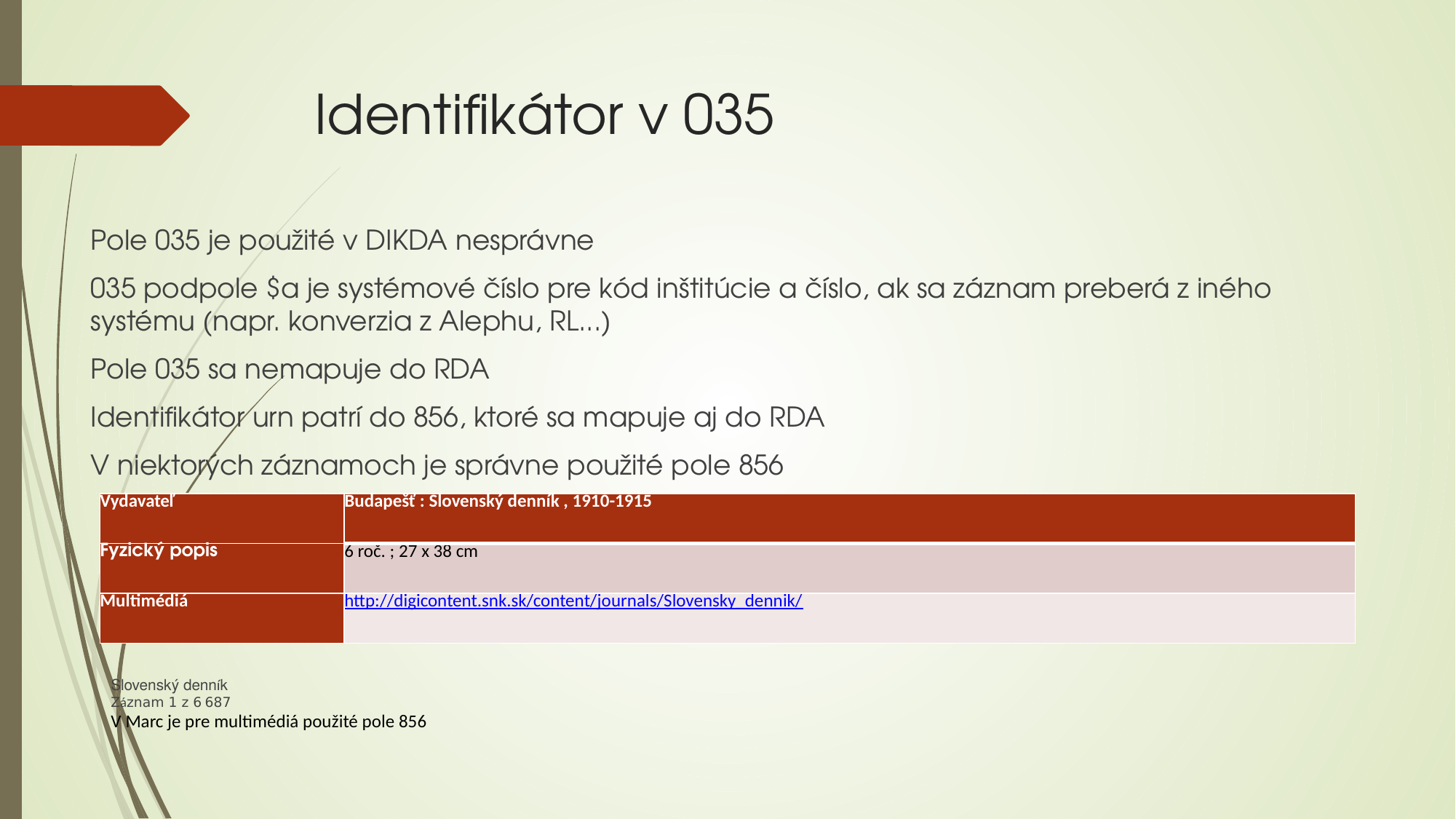

# Identifikátor v 035
Pole 035 je použité v DIKDA nesprávne
035 podpole $a je systémové číslo pre kód inštitúcie a číslo, ak sa záznam preberá z iného systému (napr. konverzia z Alephu, RL...)
Pole 035 sa nemapuje do RDA
Identifikátor urn patrí do 856, ktoré sa mapuje aj do RDA
V niektorých záznamoch je správne použité pole 856
| Vydavateľ | Budapešť : Slovenský denník , 1910-1915 |
| --- | --- |
| Fyzický popis | 6 roč. ; 27 x 38 cm |
| Multimédiá | http://digicontent.snk.sk/content/journals/Slovensky\_dennik/ |
Slovenský denník
Záznam 1 z 6 687
V Marc je pre multimédiá použité pole 856